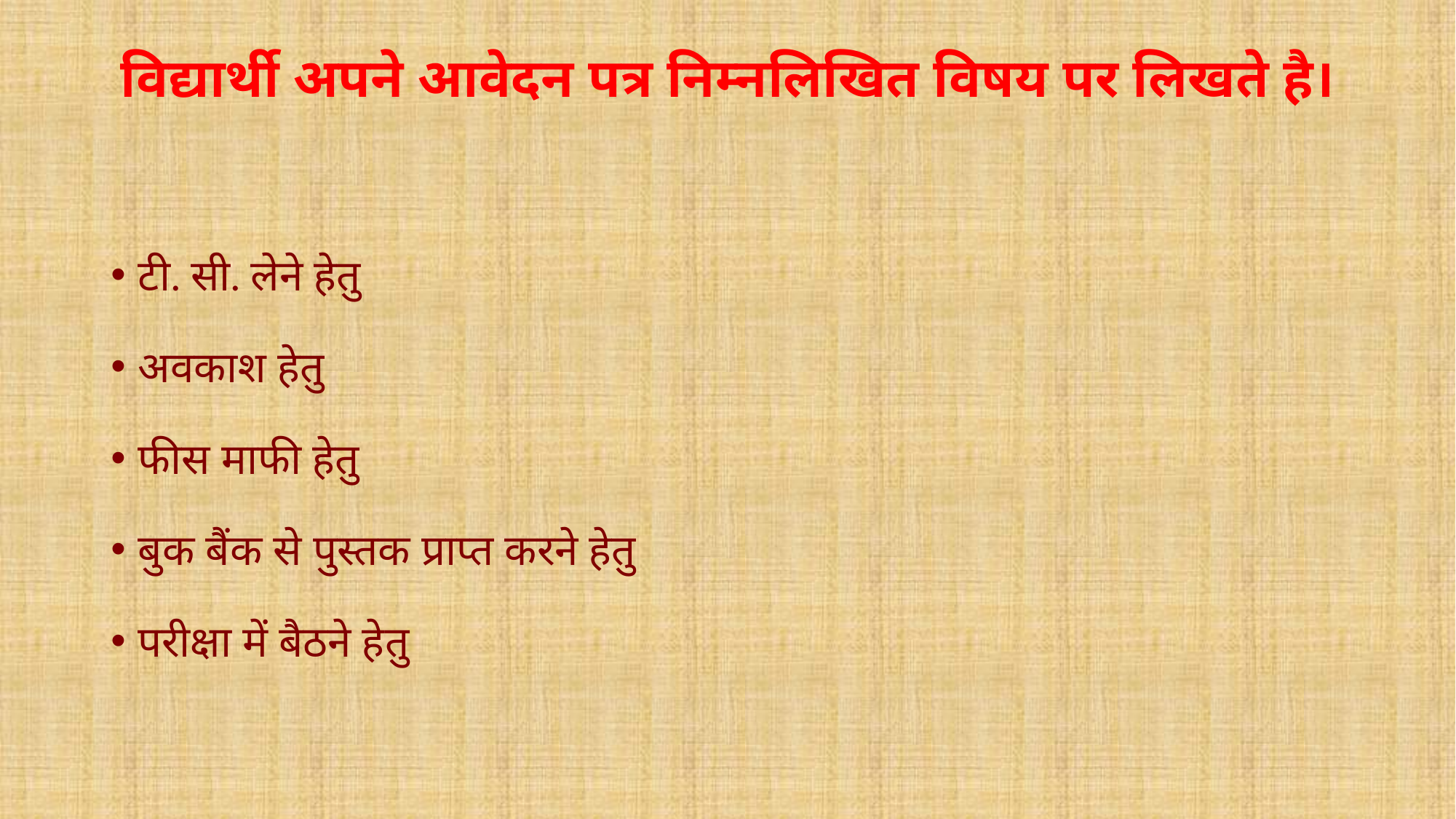

# विद्यार्थी अपने आवेदन पत्र निम्नलिखित विषय पर लिखते है।
टी. सी. लेने हेतु
अवकाश हेतु
फीस माफी हेतु
बुक बैंक से पुस्तक प्राप्त करने हेतु
परीक्षा में बैठने हेतु